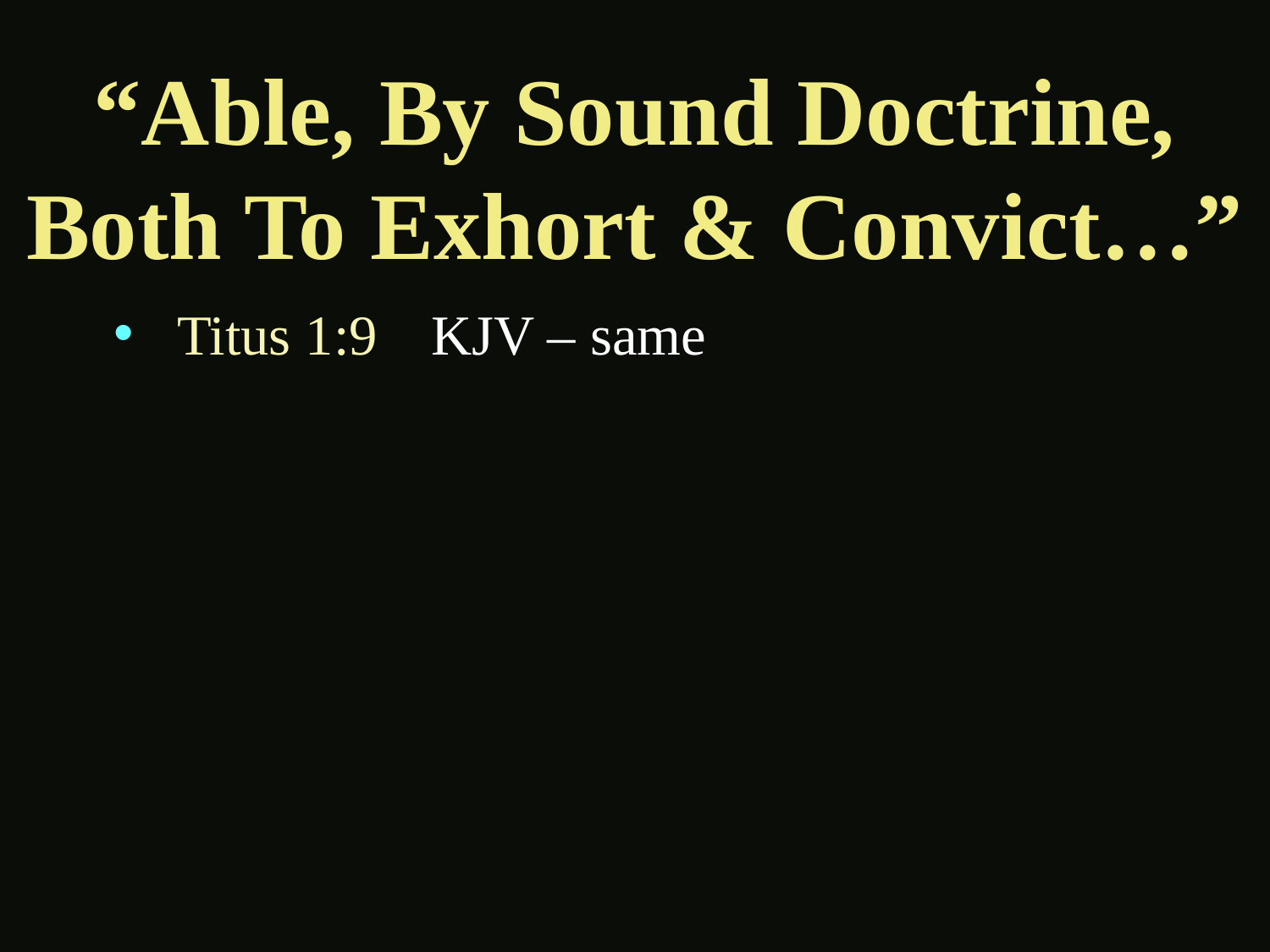

# “Able, By Sound Doctrine, Both To Exhort & Convict…”
Titus 1:9	KJV – same